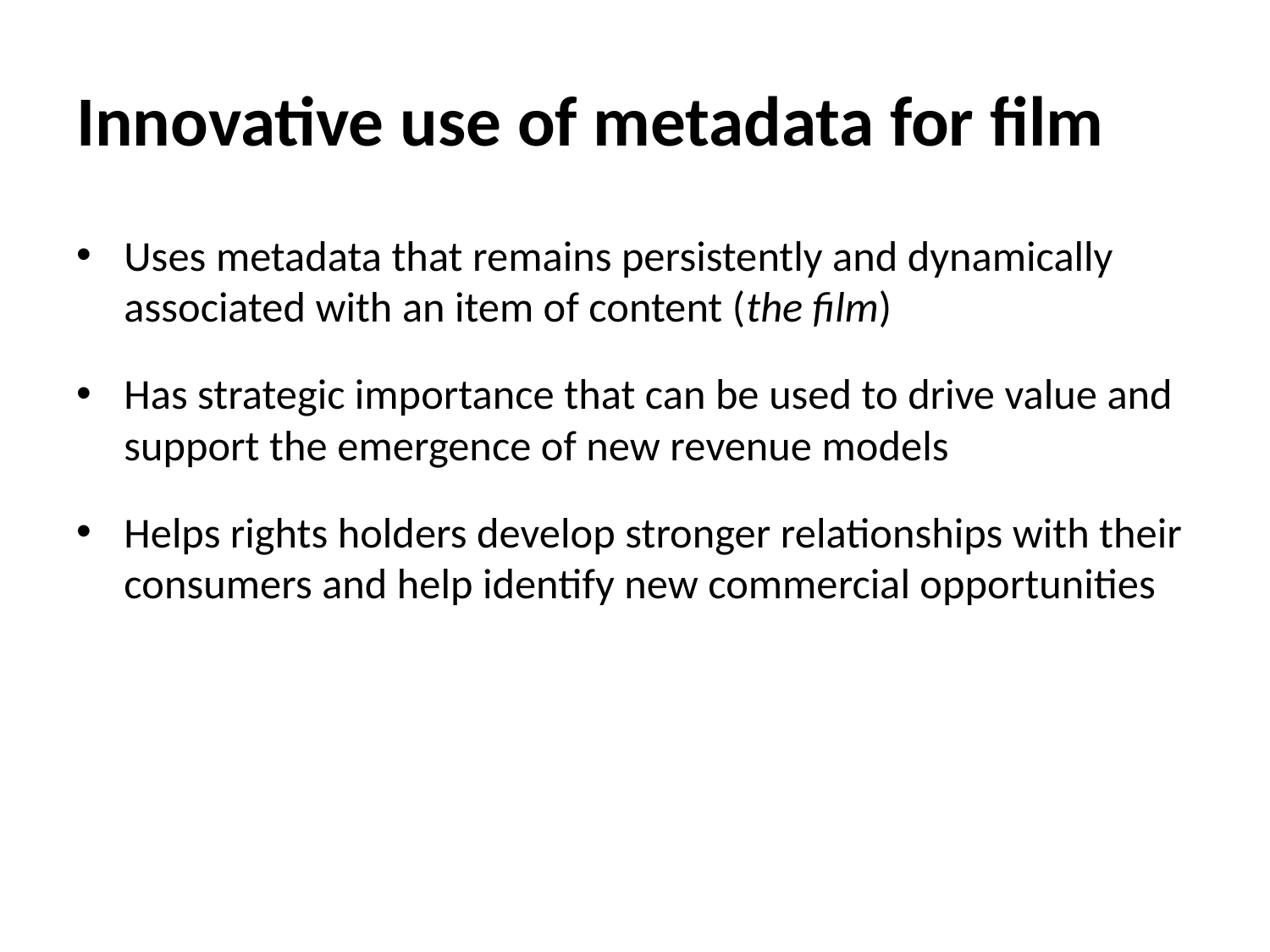

# Innovative use of metadata for film
Uses metadata that remains persistently and dynamically associated with an item of content (the film)

Has strategic importance that can be used to drive value and support the emergence of new revenue models

Helps rights holders develop stronger relationships with their consumers and help identify new commercial opportunities